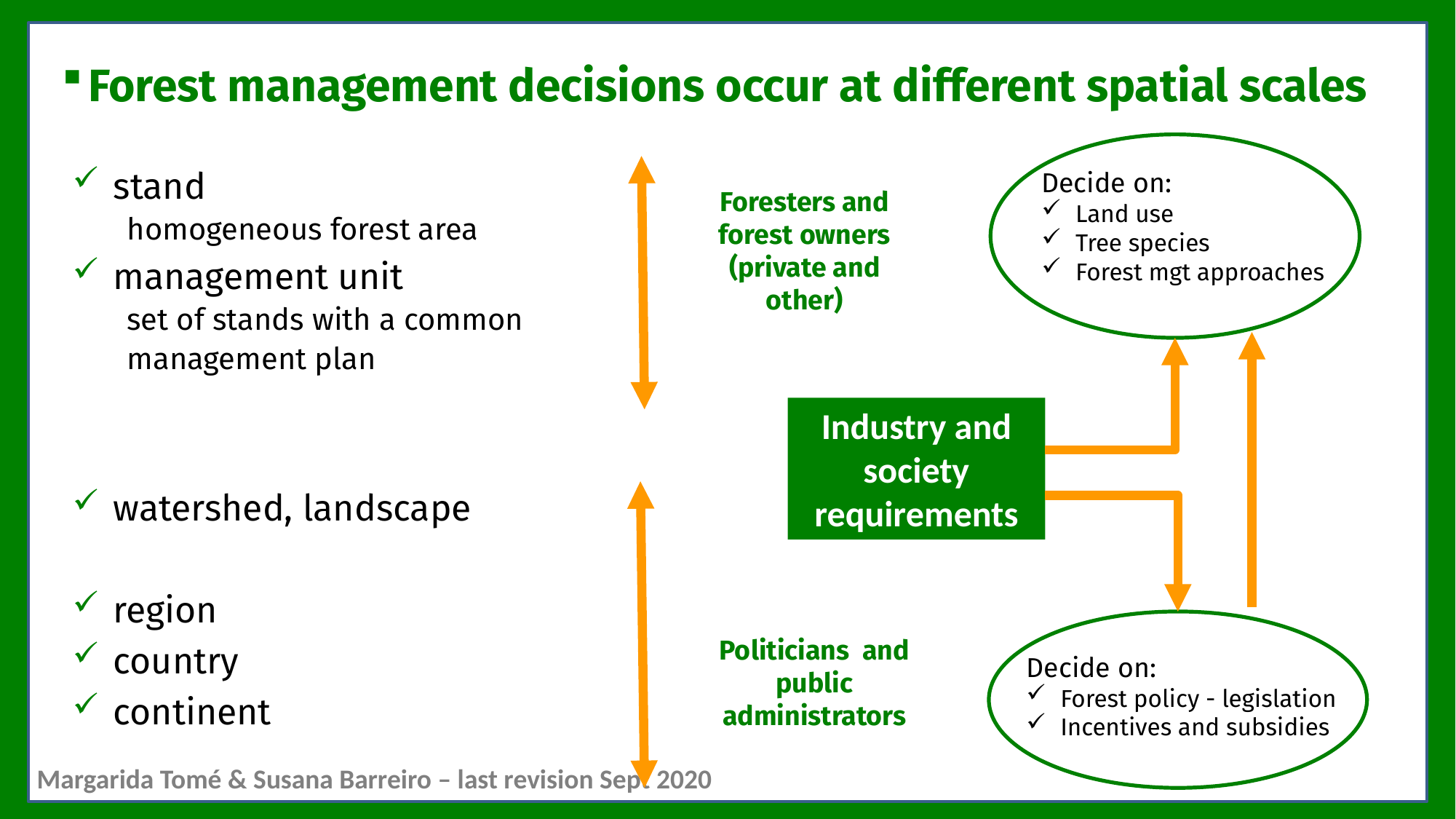

# Forest management decisions occur at different spatial scales

Decide on:
Land use
Tree species
Forest mgt approaches

stand
homogeneous forest area
management unit
set of stands with a common
management plan

watershed, landscape

region
country
continent

Foresters and forest owners (private and other)
Industry and society requirements

Decide on:
Forest policy - legislation
Incentives and subsidies
Politicians  and public administrators